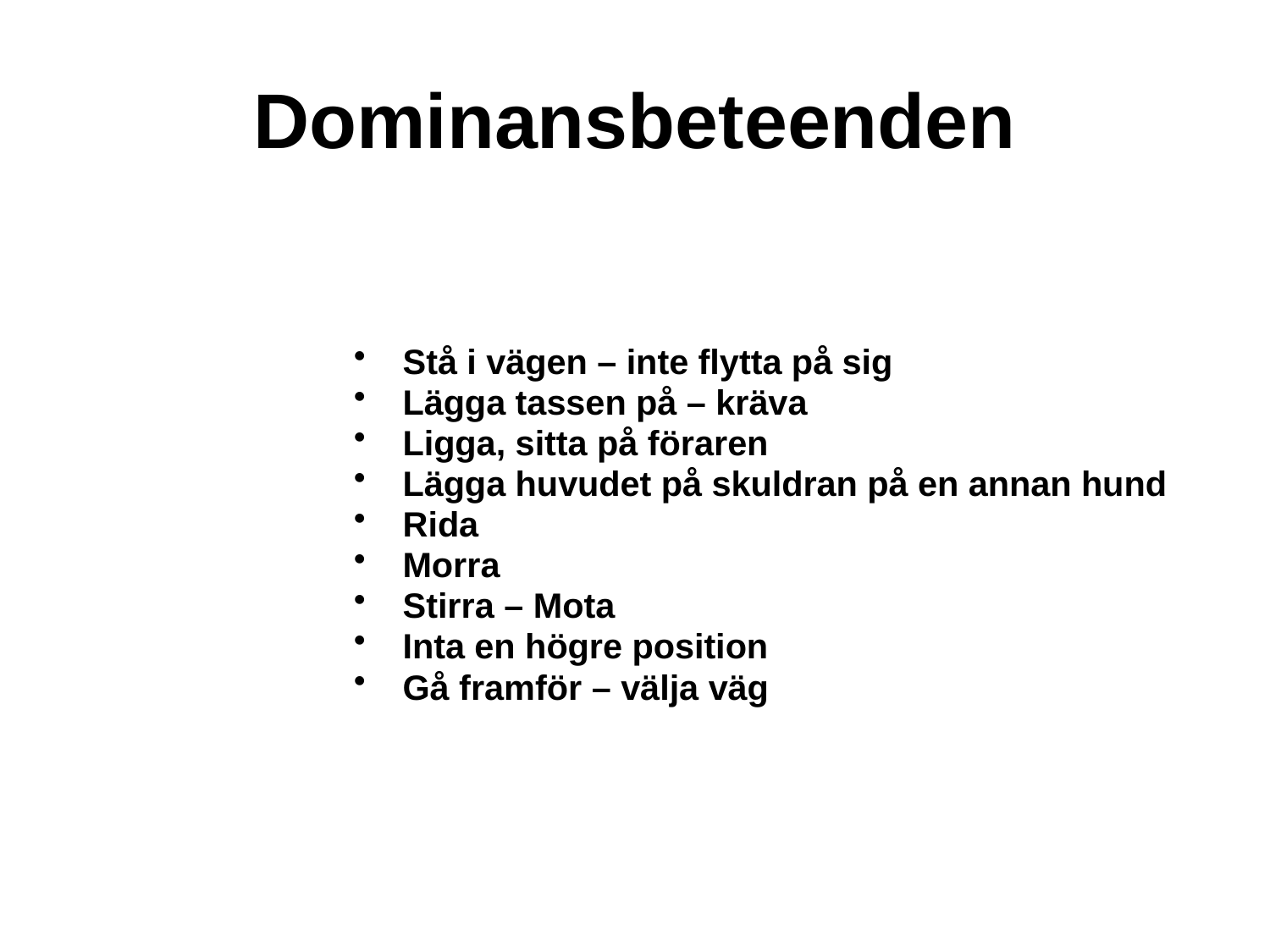

# Dominansbeteenden
Stå i vägen – inte flytta på sig
Lägga tassen på – kräva
Ligga, sitta på föraren
Lägga huvudet på skuldran på en annan hund
Rida
Morra
Stirra – Mota
Inta en högre position
Gå framför – välja väg